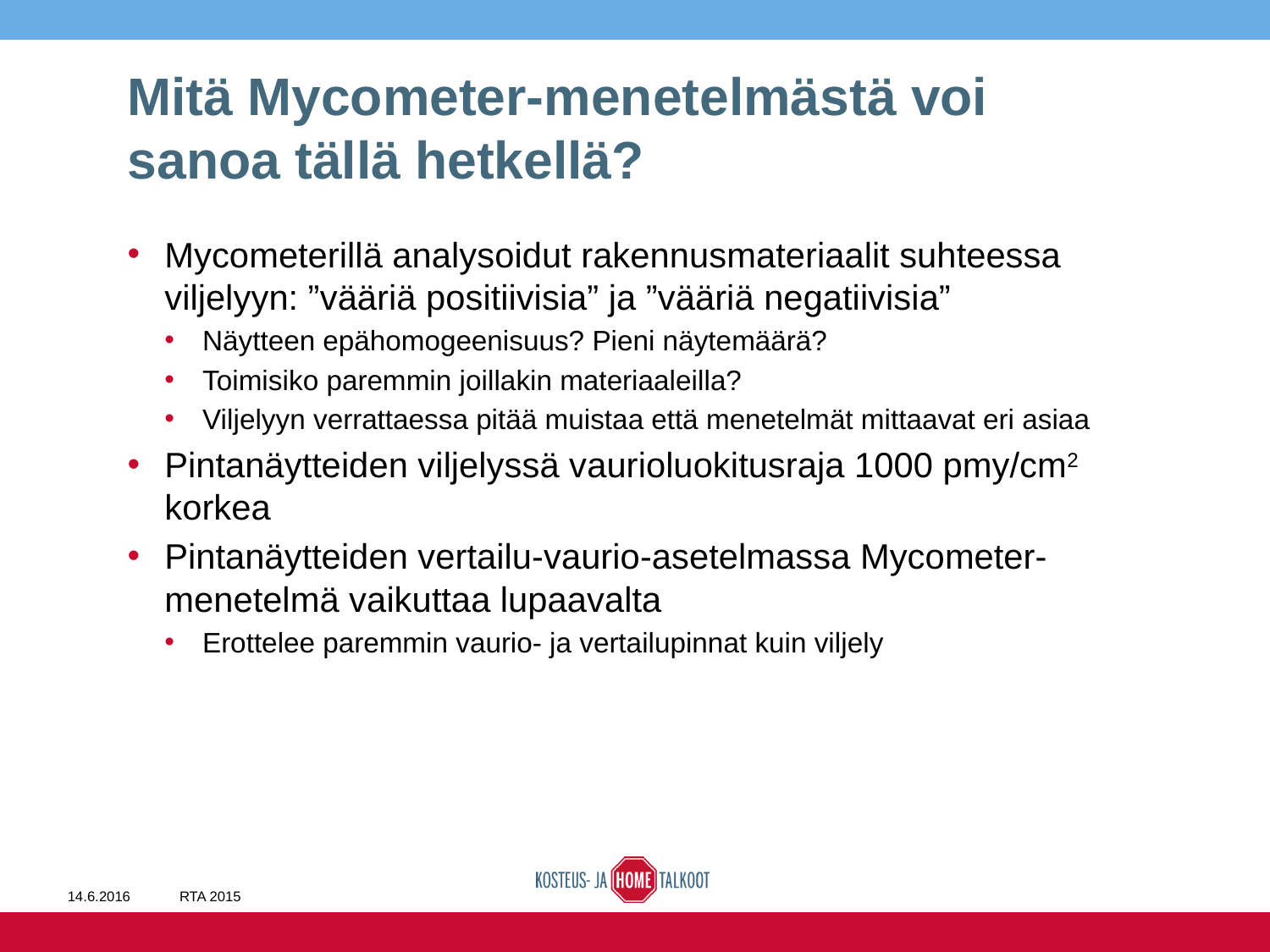

# Mitä Mycometer-menetelmästä voi sanoa tällä hetkellä?
Mycometerillä analysoidut rakennusmateriaalit suhteessa viljelyyn: ”vääriä positiivisia” ja ”vääriä negatiivisia”
Näytteen epähomogeenisuus? Pieni näytemäärä?
Toimisiko paremmin joillakin materiaaleilla?
Viljelyyn verrattaessa pitää muistaa että menetelmät mittaavat eri asiaa
Pintanäytteiden viljelyssä vaurioluokitusraja 1000 pmy/cm2 korkea
Pintanäytteiden vertailu-vaurio-asetelmassa Mycometer-menetelmä vaikuttaa lupaavalta
Erottelee paremmin vaurio- ja vertailupinnat kuin viljely

14.6.2016
RTA 2015
57